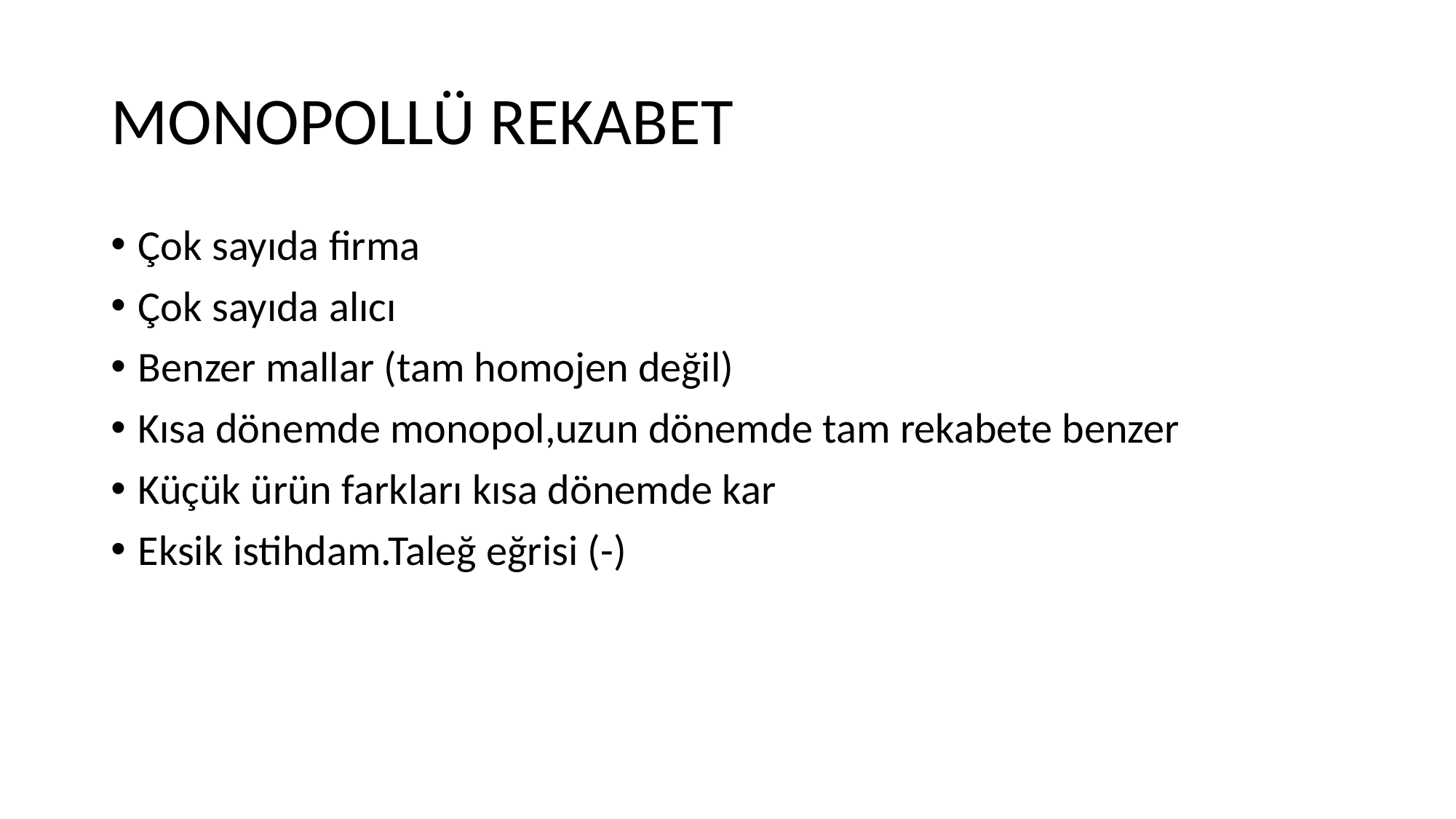

# MONOPOLLÜ REKABET
Çok sayıda firma
Çok sayıda alıcı
Benzer mallar (tam homojen değil)
Kısa dönemde monopol,uzun dönemde tam rekabete benzer
Küçük ürün farkları kısa dönemde kar
Eksik istihdam.Taleğ eğrisi (-)